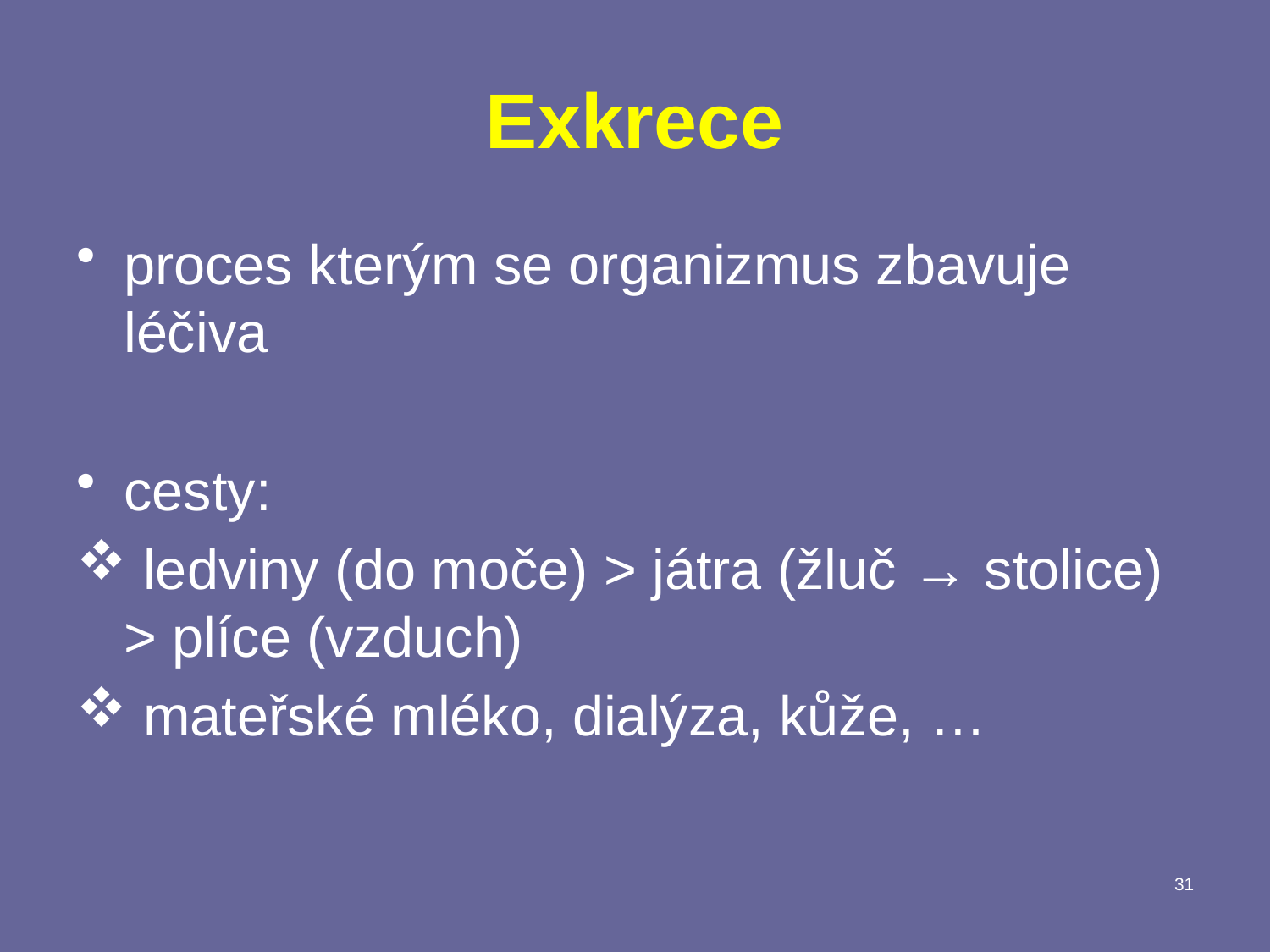

# Exkrece
proces kterým se organizmus zbavuje léčiva

cesty:
 ledviny (do moče) > játra (žluč → stolice) > plíce (vzduch)
 mateřské mléko, dialýza, kůže, …
31